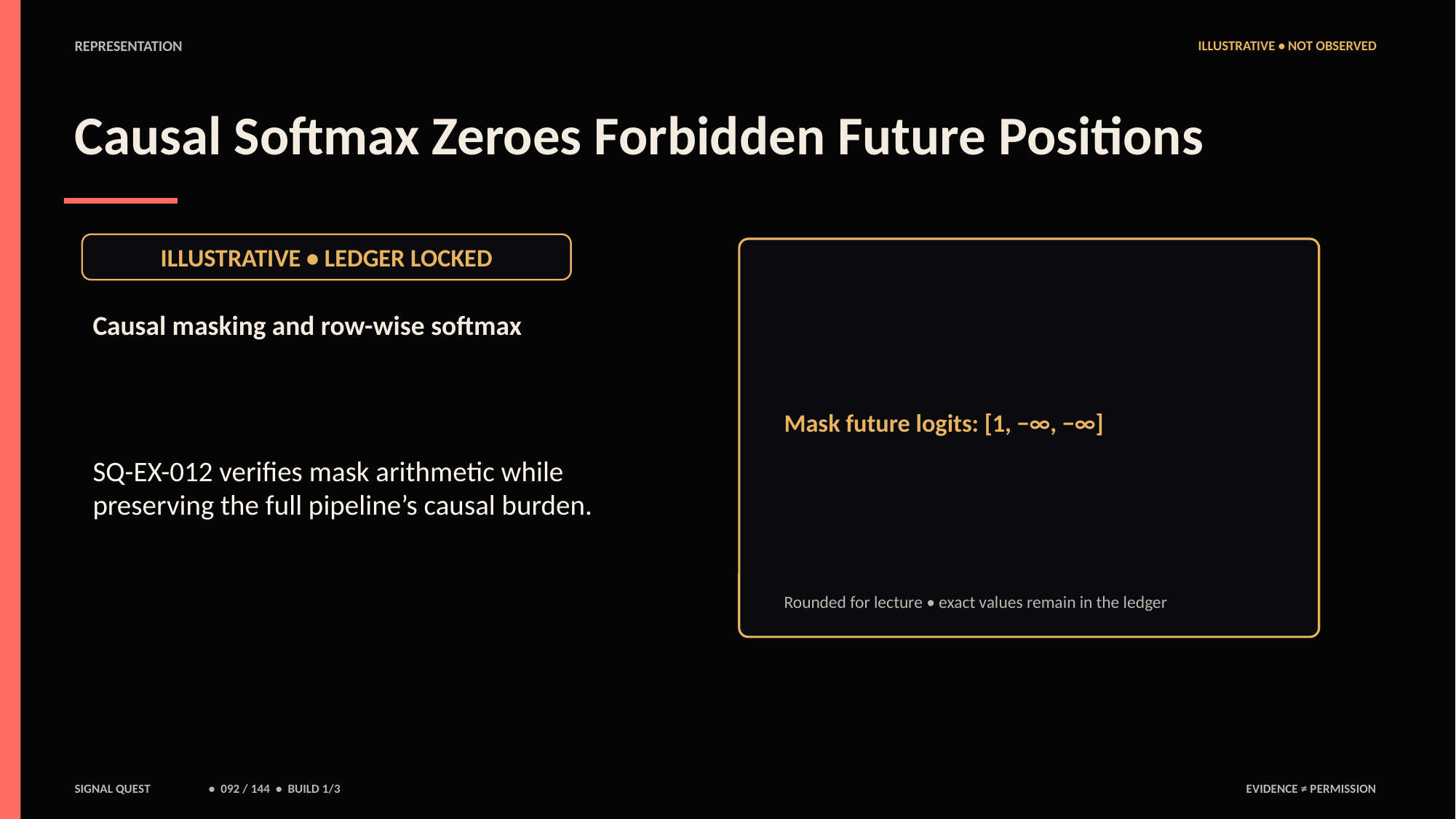

REPRESENTATION
ILLUSTRATIVE • NOT OBSERVED
Causal Softmax Zeroes Forbidden Future Positions

ILLUSTRATIVE • LEDGER LOCKED

Mask future logits: [1, −∞, −∞]
Causal masking and row-wise softmax
SQ-EX-012 verifies mask arithmetic while preserving the full pipeline’s causal burden.
Rounded for lecture • exact values remain in the ledger
SIGNAL QUEST
•  092 / 144  •  BUILD 1/3
EVIDENCE ≠ PERMISSION